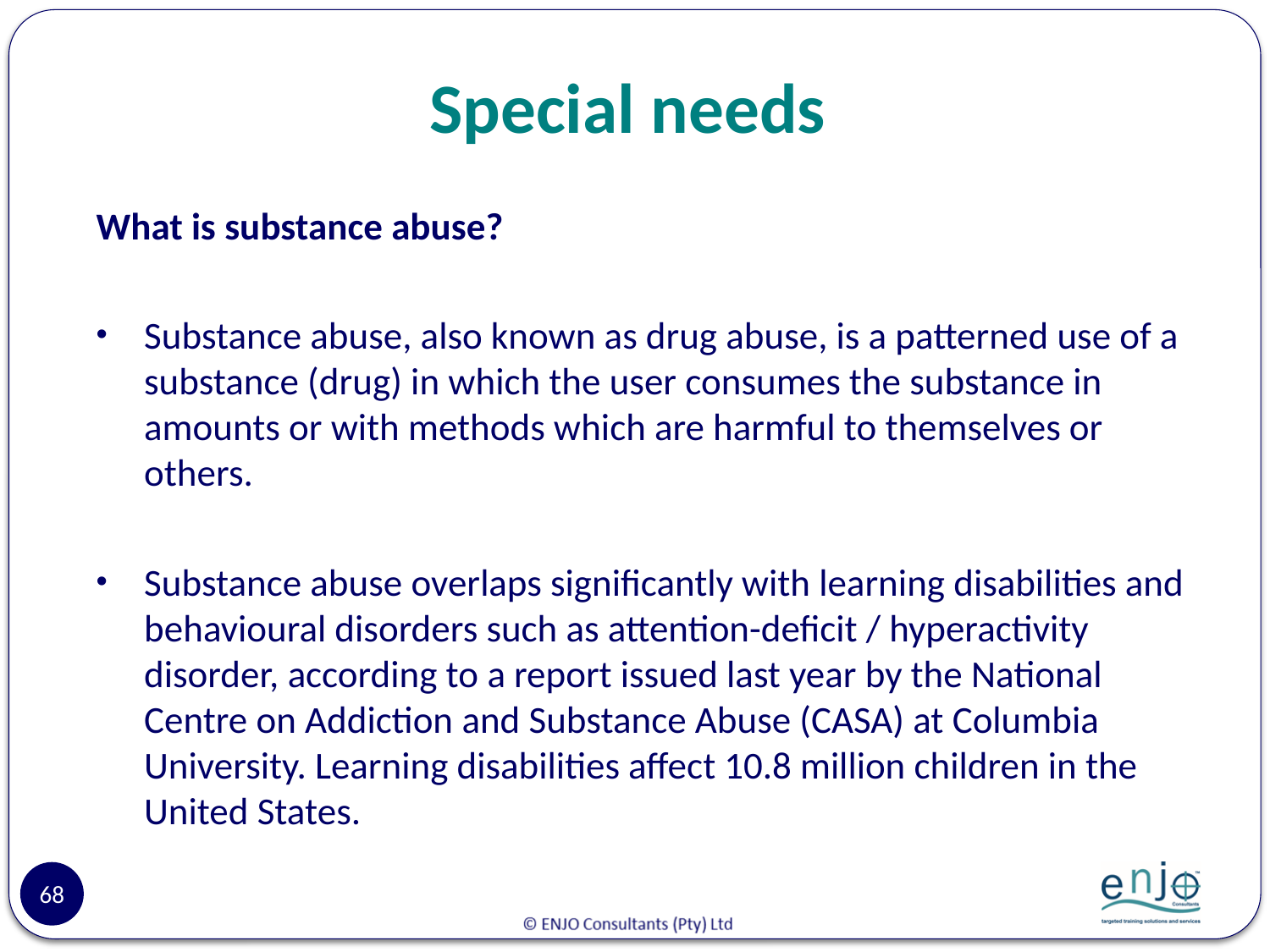

# Special needs
What is substance abuse?

Substance abuse, also known as drug abuse, is a patterned use of a substance (drug) in which the user consumes the substance in amounts or with methods which are harmful to themselves or others.

Substance abuse overlaps significantly with learning disabilities and behavioural disorders such as attention-deficit / hyperactivity disorder, according to a report issued last year by the National Centre on Addiction and Substance Abuse (CASA) at Columbia University. Learning disabilities affect 10.8 million children in the United States.

68